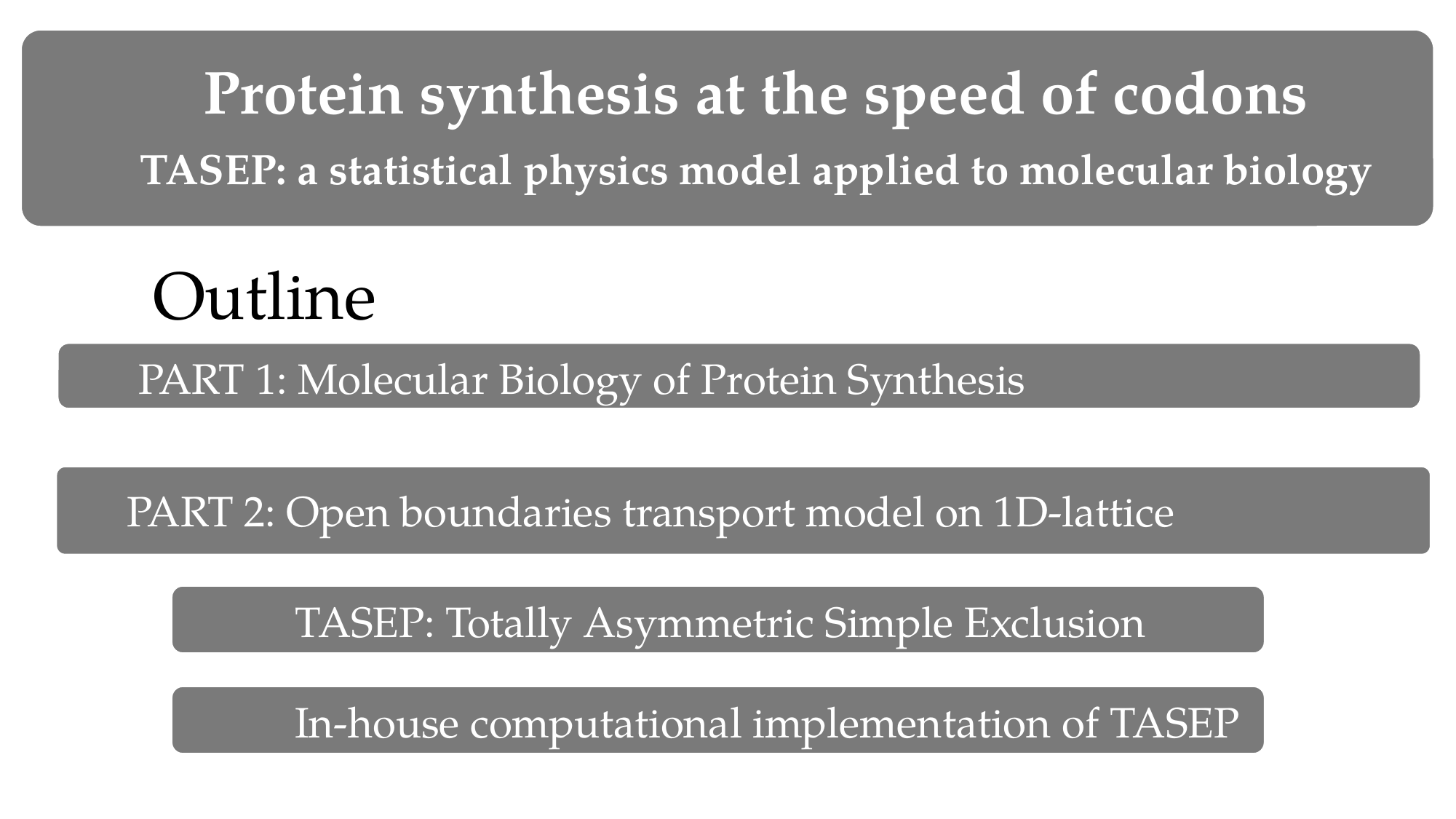

Protein synthesis at the speed of codons
TASEP: a statistical physics model applied to molecular biology
# Outline
PART 1: Molecular Biology of Protein Synthesis

PART 2: Open boundaries transport model on 1D-lattice
	TASEP: Totally Asymmetric Simple Exclusion Process
	In-house computational implementation of TASEP